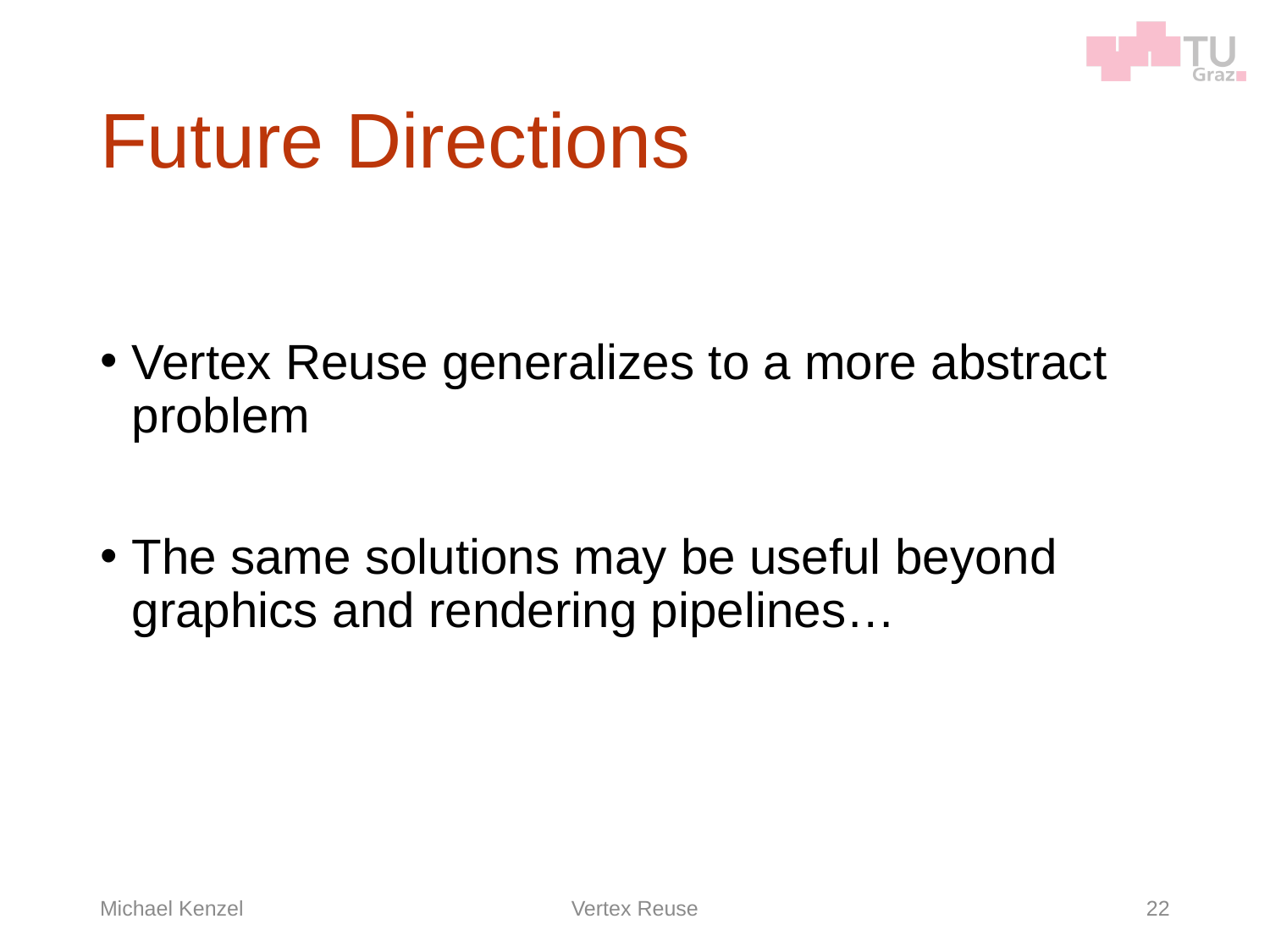

# Future Directions

Vertex Reuse generalizes to a more abstract problem

The same solutions may be useful beyond graphics and rendering pipelines…

Michael Kenzel
Vertex Reuse
22